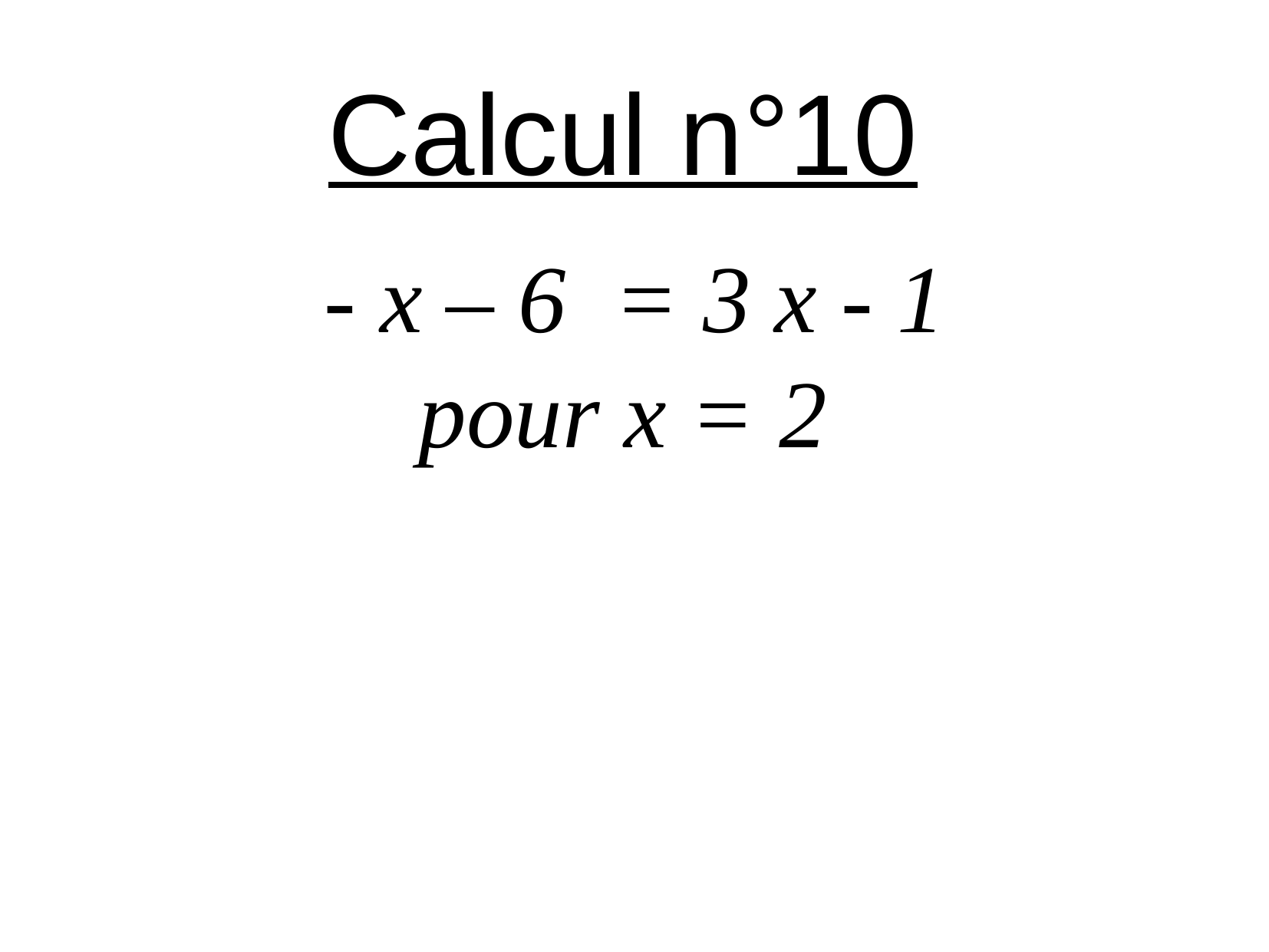

Calcul n°10

 - x – 6  = 3 x - 1
pour x = 2